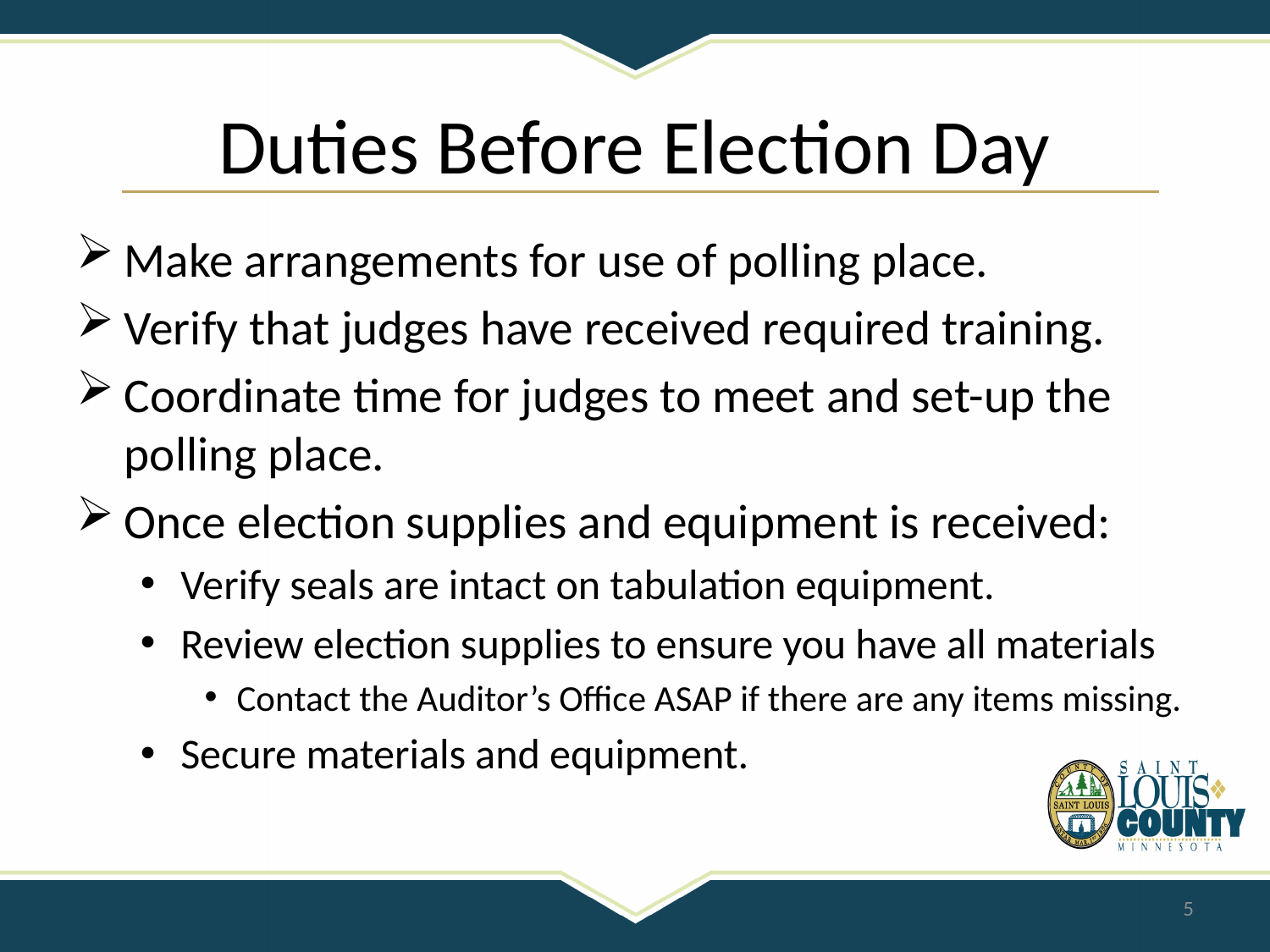

# Duties Before Election Day
Make arrangements for use of polling place.
Verify that judges have received required training.
Coordinate time for judges to meet and set-up the polling place.
Once election supplies and equipment is received:
Verify seals are intact on tabulation equipment.
Review election supplies to ensure you have all materials
Contact the Auditor’s Office ASAP if there are any items missing.
Secure materials and equipment.
5